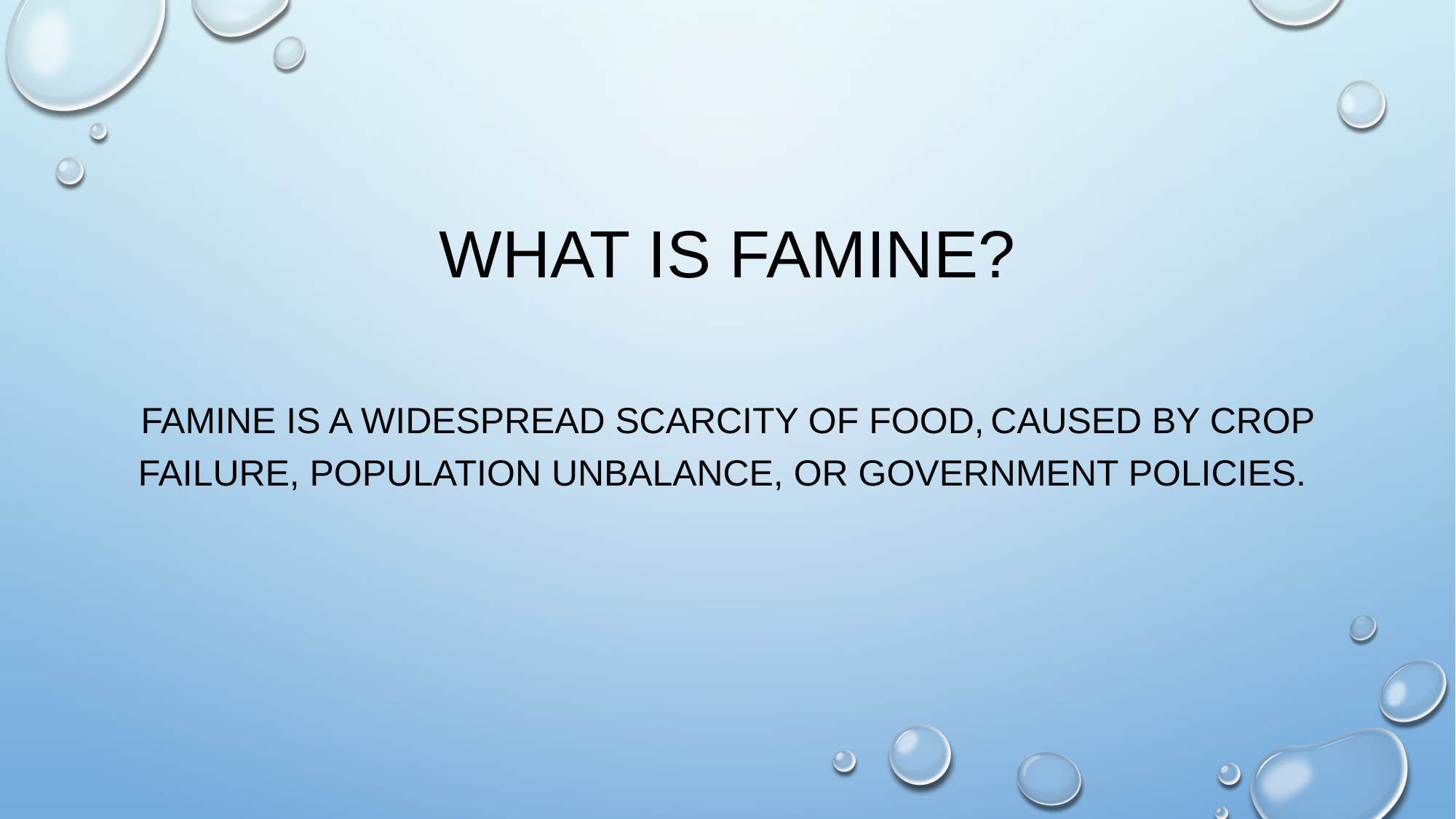

# What is Famine?
famine is a widespread scarcity of food, caused by crop failure, population unbalance, or government policies.